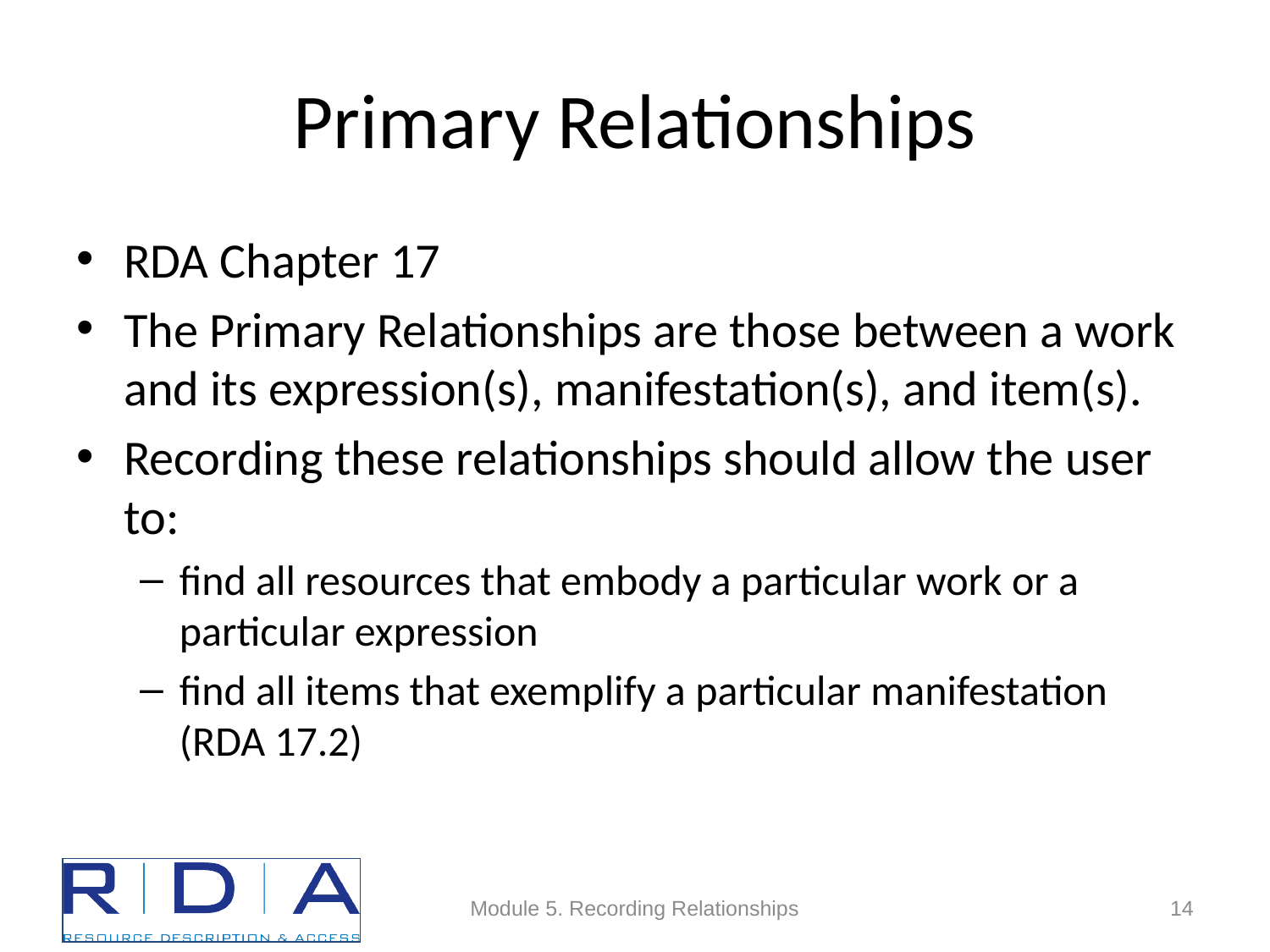

# Primary Relationships
RDA Chapter 17
The Primary Relationships are those between a work and its expression(s), manifestation(s), and item(s).
Recording these relationships should allow the user to:
find all resources that embody a particular work or a particular expression
find all items that exemplify a particular manifestation (RDA 17.2)
Module 5. Recording Relationships
14